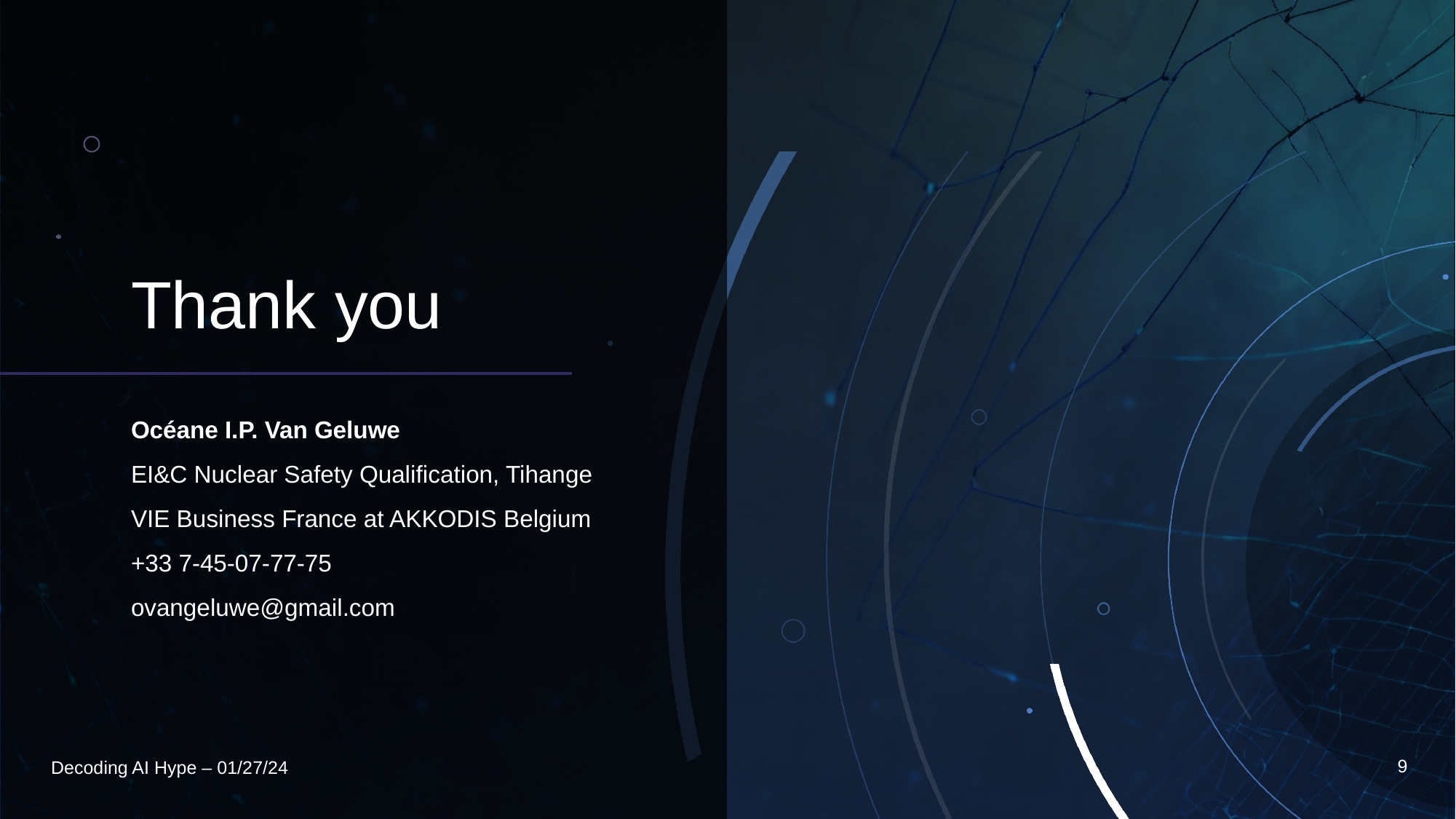

# Thank you
Océane I.P. Van Geluwe​
EI&C Nuclear Safety Qualification, Tihange
VIE Business France at AKKODIS Belgium
+33 7-45-07-77-75
ovangeluwe@gmail.com
9
Decoding AI Hype – 01/27/24